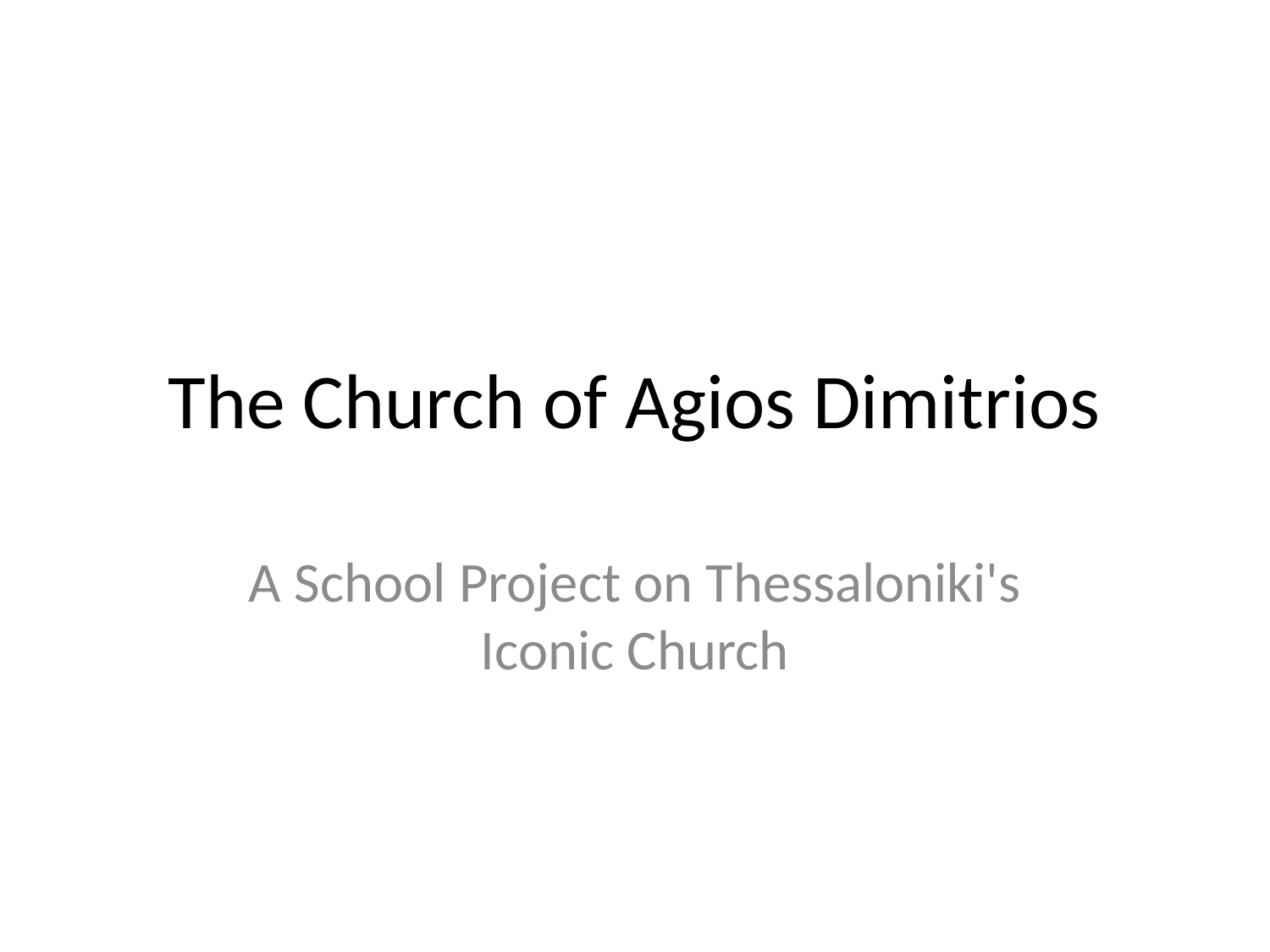

# The Church of Agios Dimitrios
A School Project on Thessaloniki's Iconic Church